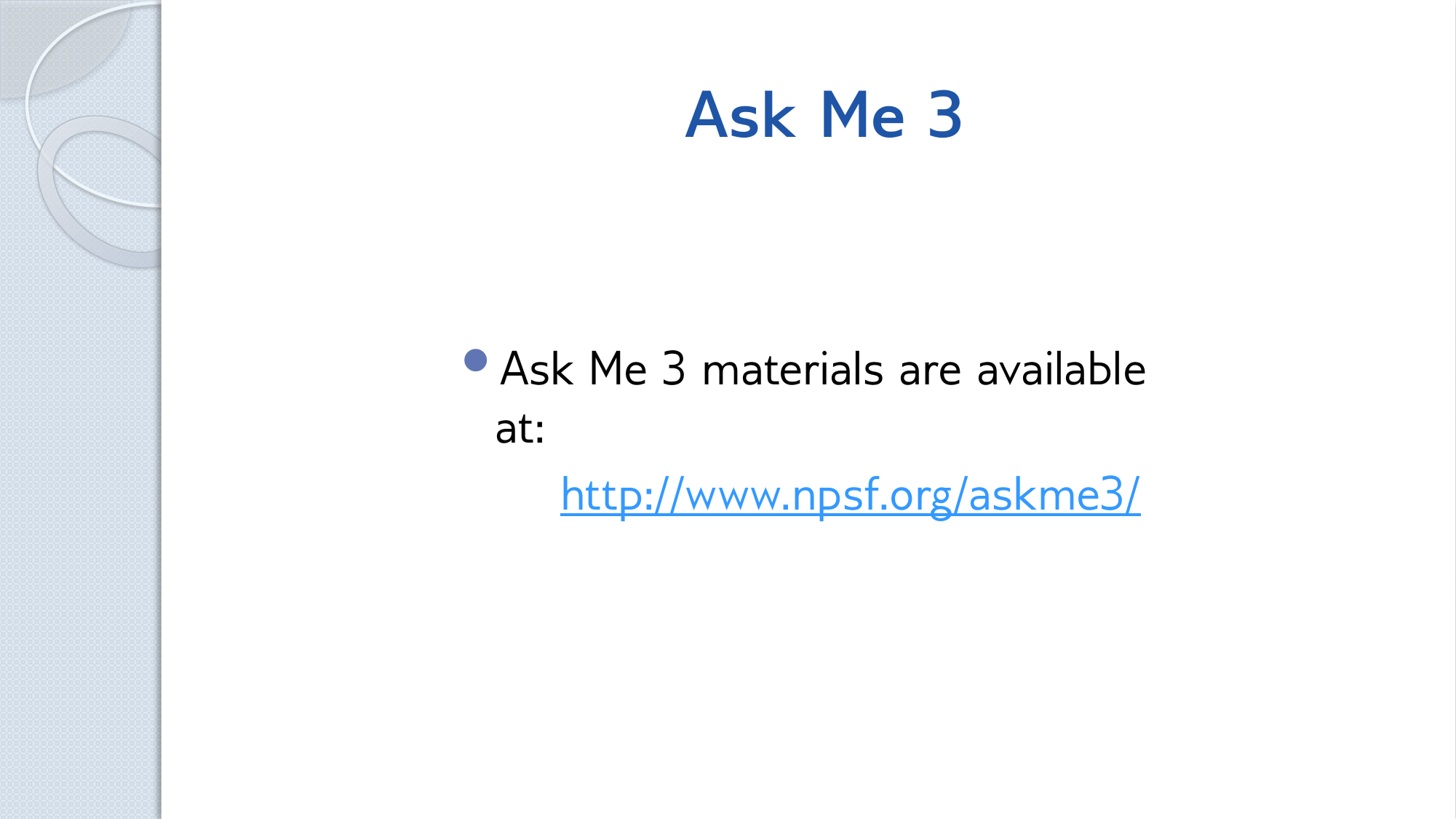

# Ask Me 3
Ask Me 3 materials are available at:
	http://www.npsf.org/askme3/